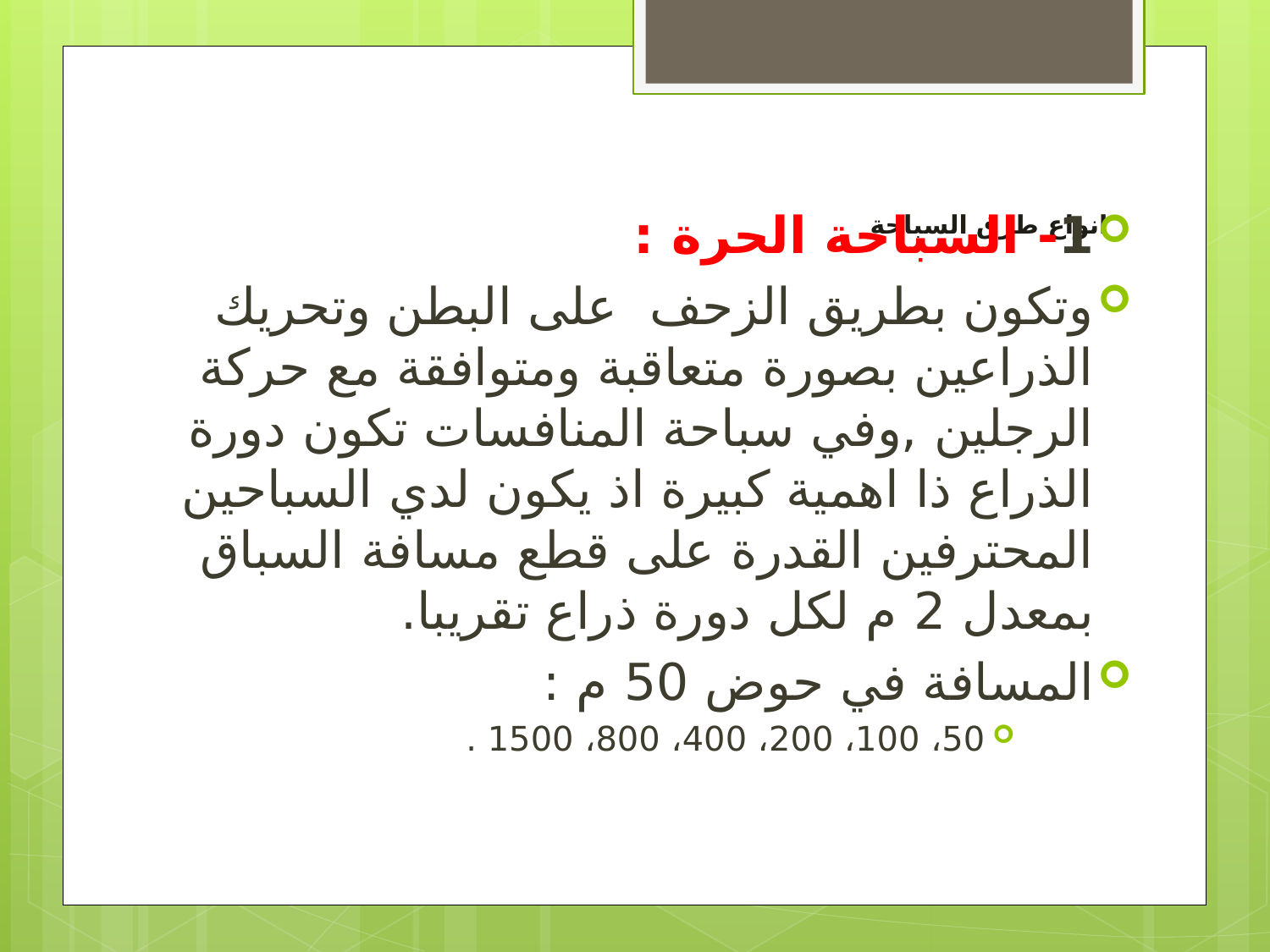

# انواع طرق السباحة
1- السباحة الحرة :
وتكون بطريق الزحف  على البطن وتحريك الذراعين بصورة متعاقبة ومتوافقة مع حركة الرجلين ,وفي سباحة المنافسات تكون دورة الذراع ذا اهمية كبيرة اذ يكون لدي السباحين المحترفين القدرة على قطع مسافة السباق بمعدل 2 م لكل دورة ذراع تقريبا.
المسافة في حوض 50 م :
50، 100، 200، 400، 800، 1500 .